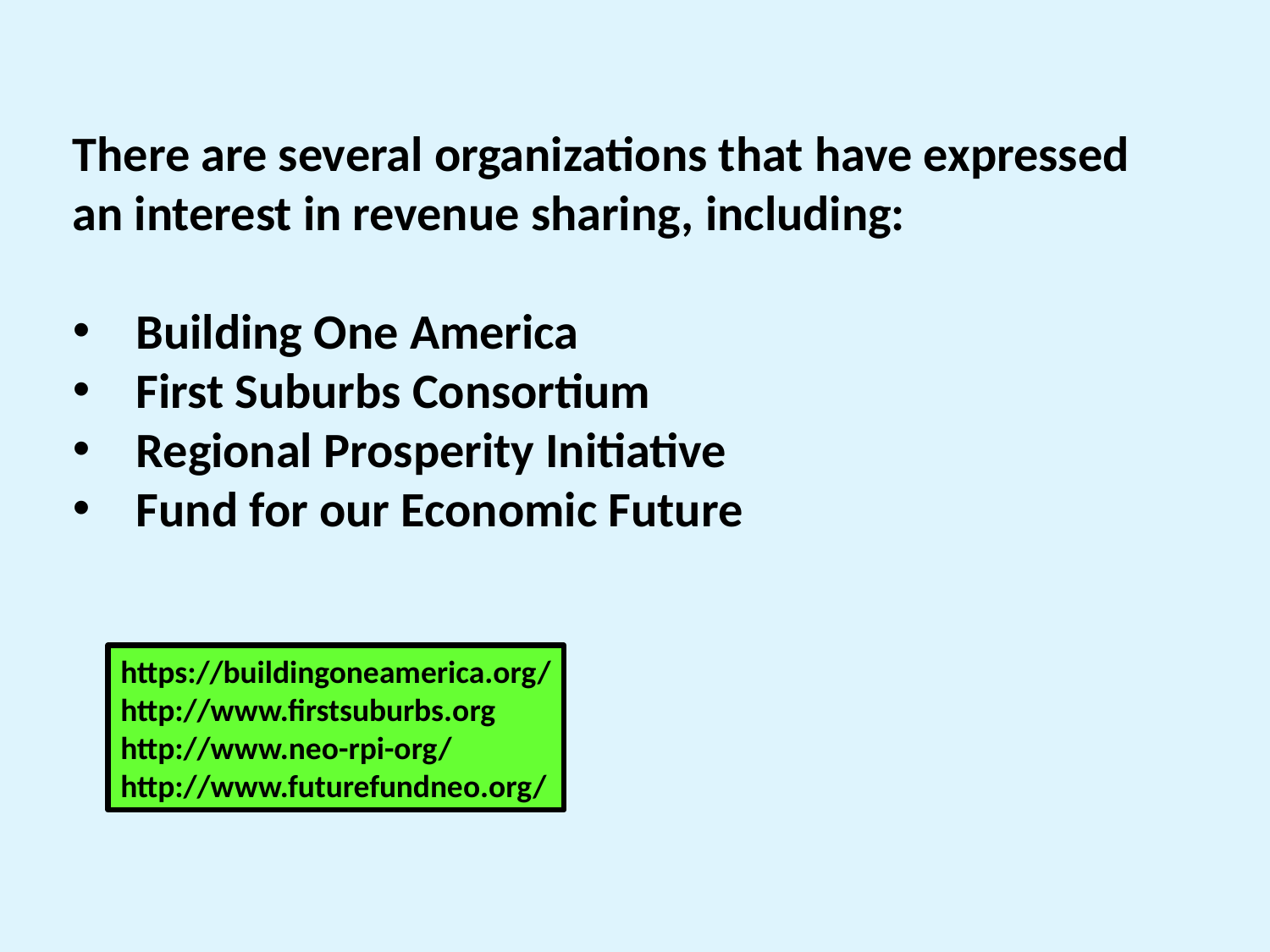

There are several organizations that have expressed
an interest in revenue sharing, including:

Building One America
First Suburbs Consortium
Regional Prosperity Initiative
Fund for our Economic Future
https://buildingoneamerica.org/
http://www.firstsuburbs.org
http://www.neo-rpi-org/
http://www.futurefundneo.org/